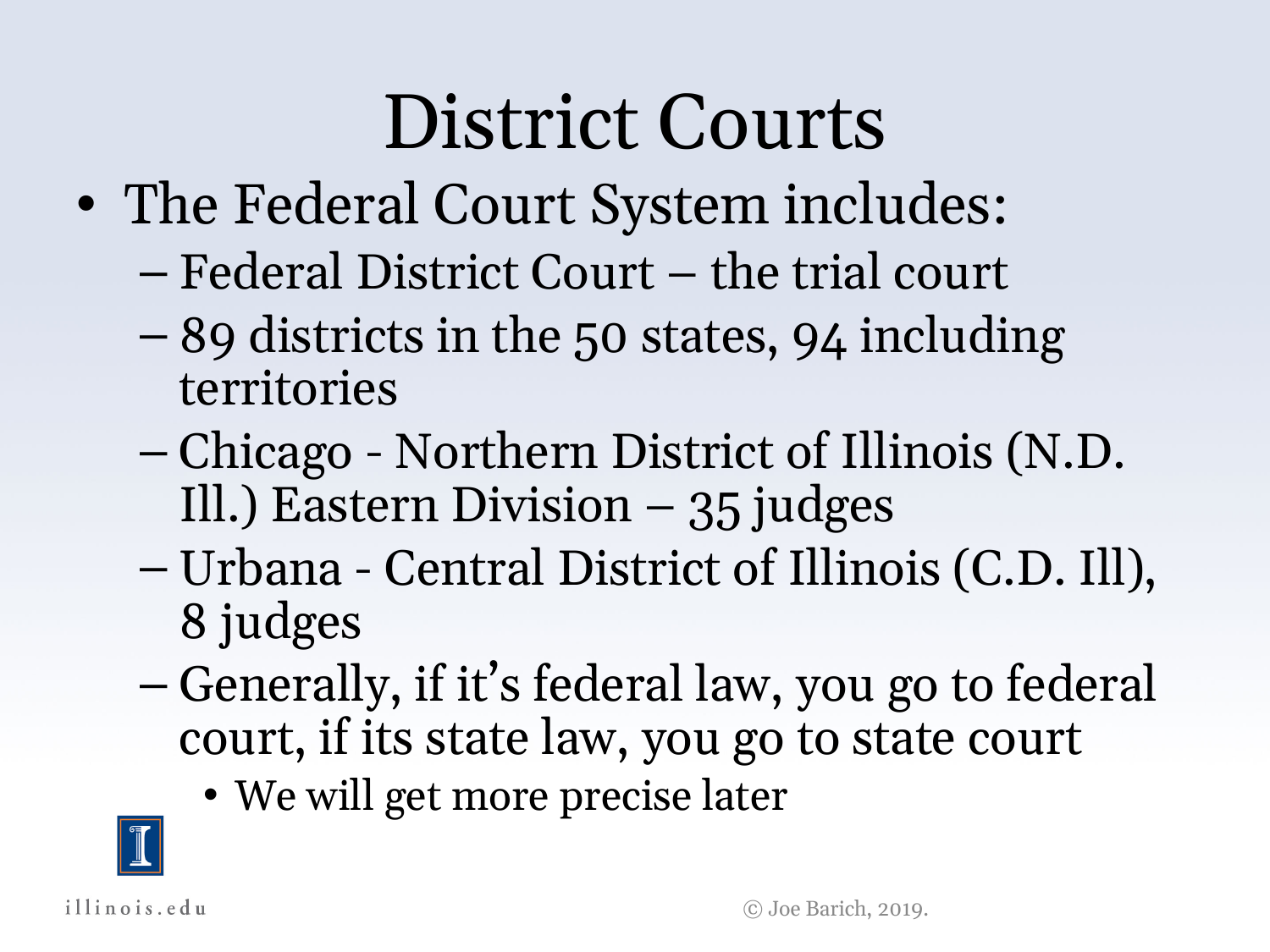

District Courts
The Federal Court System includes:
Federal District Court – the trial court
89 districts in the 50 states, 94 including territories
Chicago - Northern District of Illinois (N.D. Ill.) Eastern Division – 35 judges
Urbana - Central District of Illinois (C.D. Ill), 8 judges
Generally, if it’s federal law, you go to federal court, if its state law, you go to state court
We will get more precise later
© Joe Barich, 2019.